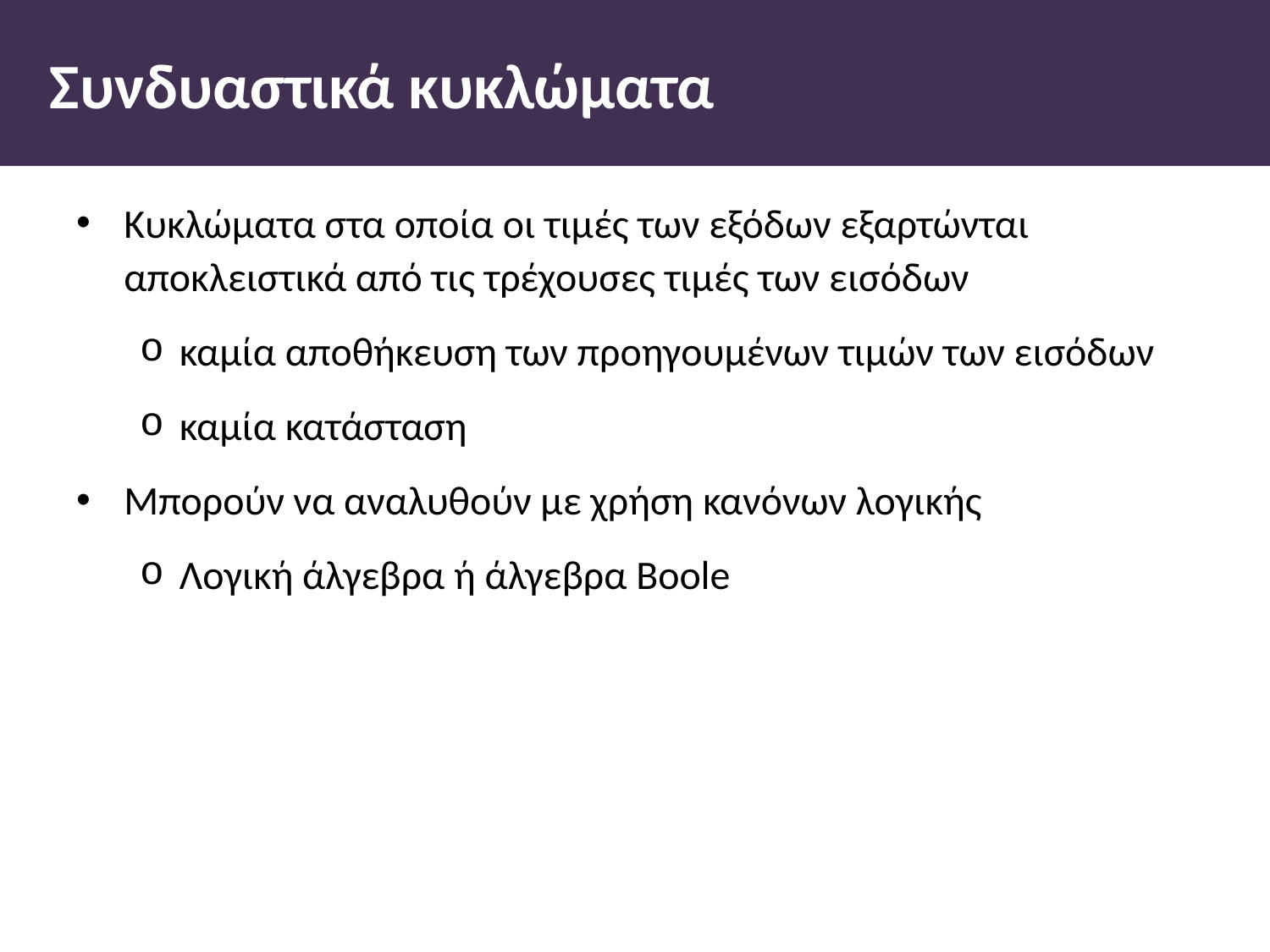

# Συνδυαστικά κυκλώµατα
Κυκλώµατα στα οποία οι τιµές των εξόδων εξαρτώνται αποκλειστικά από τις τρέχουσες τιµές των εισόδων
καµία αποθήκευση των προηγουµένων τιµών των εισόδων
καµία κατάσταση
Μπορούν να αναλυθούν µε χρήση κανόνων λογικής
Λογική άλγεβρα ή άλγεβρα Boole